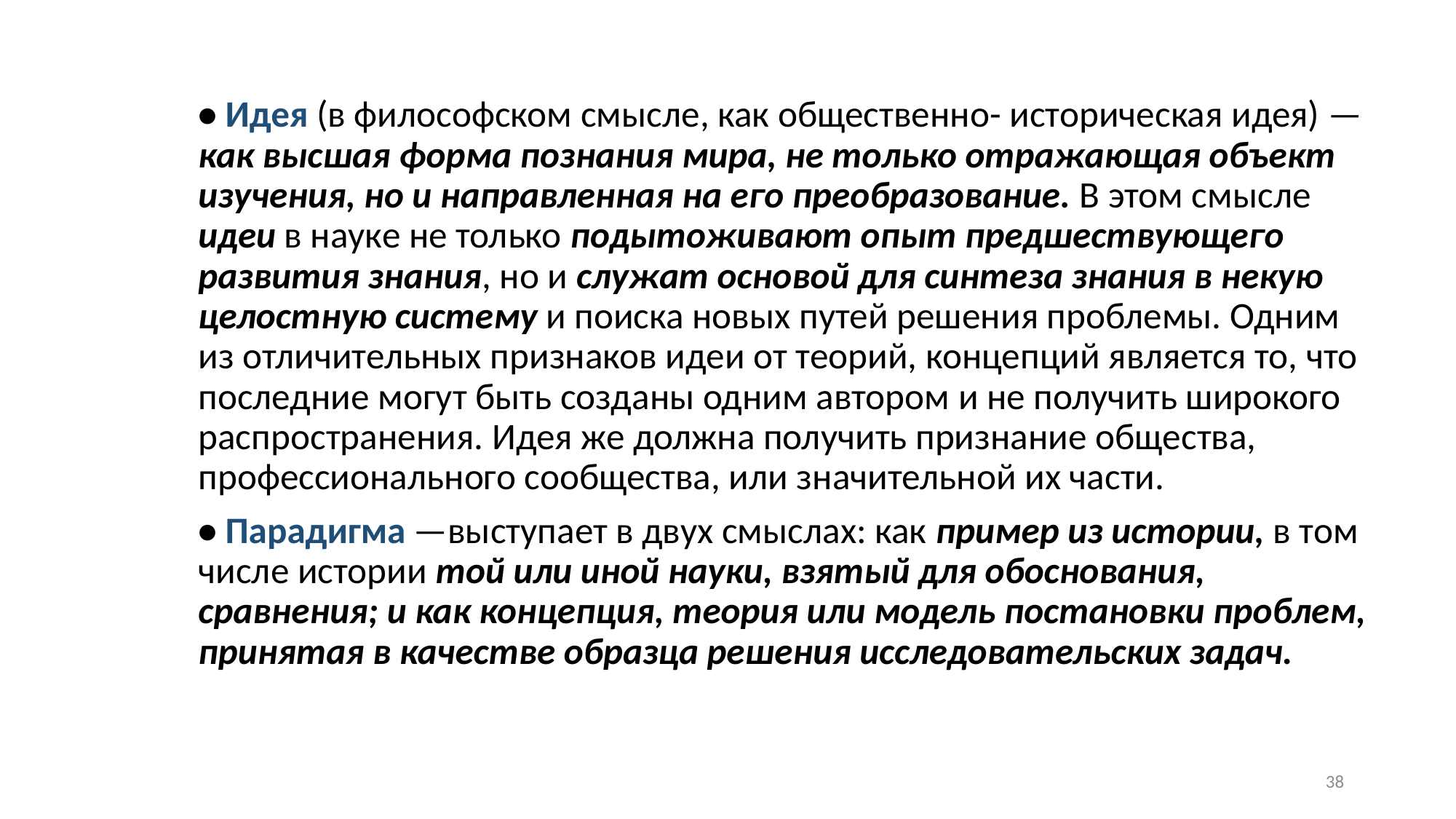

• Идея (в философском смысле, как общественно- историческая идея) — как высшая форма познания мира, не только отражающая объект изучения, но и направленная на его преобразование. В этом смысле идеи в науке не только подытоживают опыт предшествующего развития знания, но и служат основой для синтеза знания в некую целостную систему и поиска новых путей решения проблемы. Одним из отличительных признаков идеи от теорий, концепций является то, что последние могут быть созданы одним автором и не получить широкого распространения. Идея же должна получить признание общества, профессионального сообщества, или значительной их части.
• Парадигма —выступает в двух смыслах: как пример из истории, в том числе истории той или иной науки, взятый для обоснования, сравнения; и как концепция, теория или модель постановки проблем, принятая в качестве образца решения исследовательских задач.

38